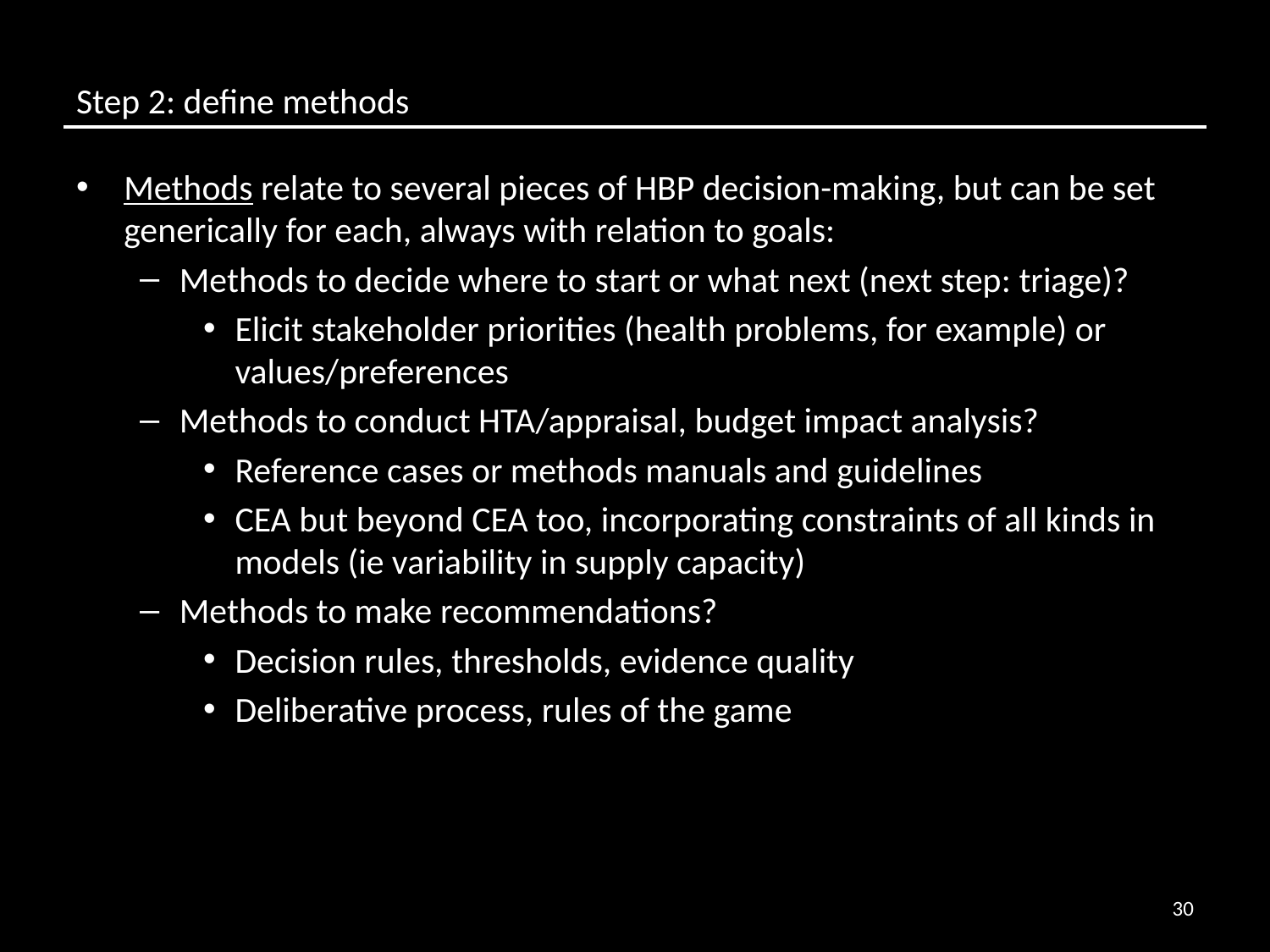

# Step 2: define methods
Methods relate to several pieces of HBP decision-making, but can be set generically for each, always with relation to goals:
Methods to decide where to start or what next (next step: triage)?
Elicit stakeholder priorities (health problems, for example) or values/preferences
Methods to conduct HTA/appraisal, budget impact analysis?
Reference cases or methods manuals and guidelines
CEA but beyond CEA too, incorporating constraints of all kinds in models (ie variability in supply capacity)
Methods to make recommendations?
Decision rules, thresholds, evidence quality
Deliberative process, rules of the game

30